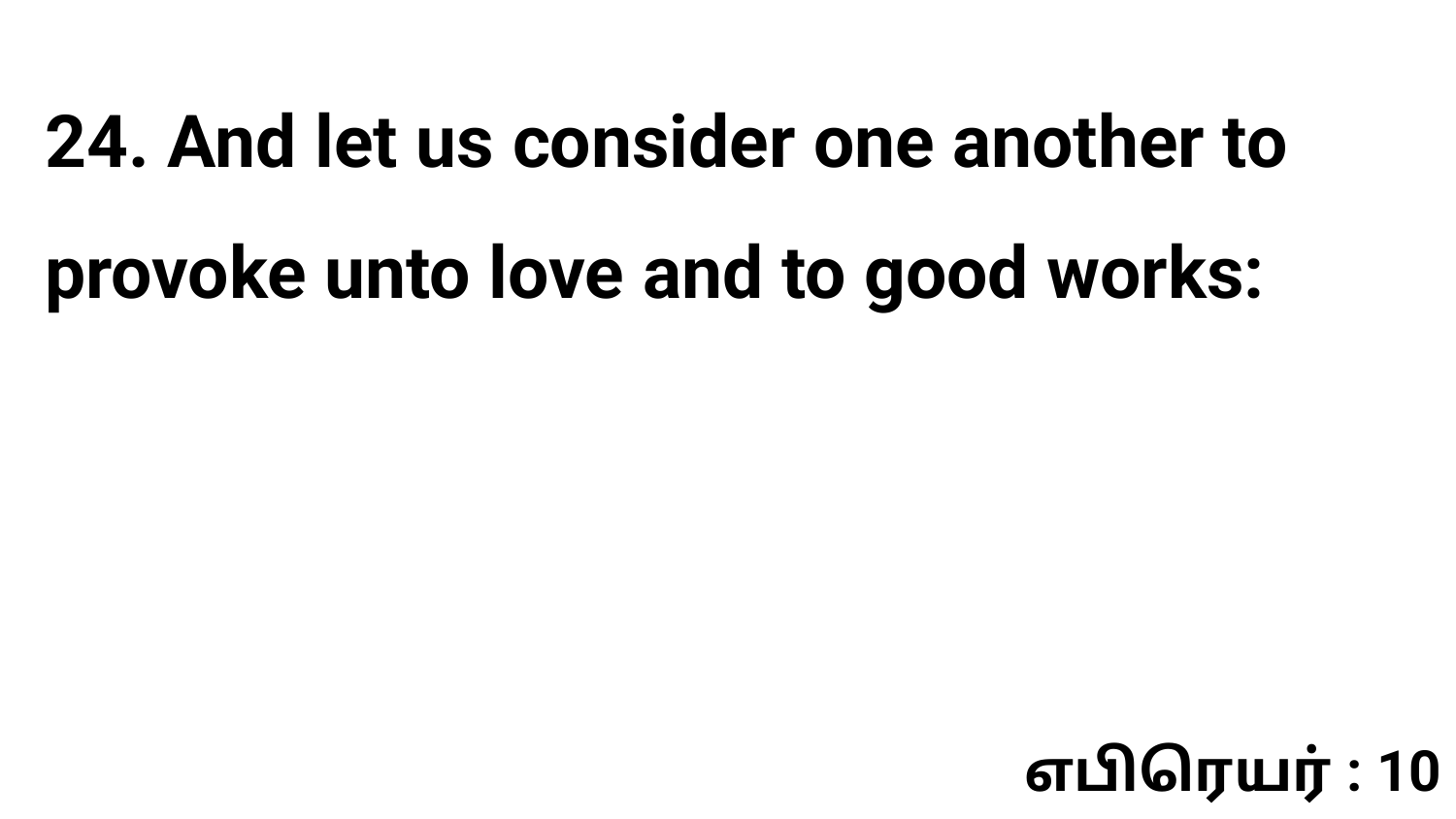

24. And let us consider one another to provoke unto love and to good works:
எபிரெயர் : 10